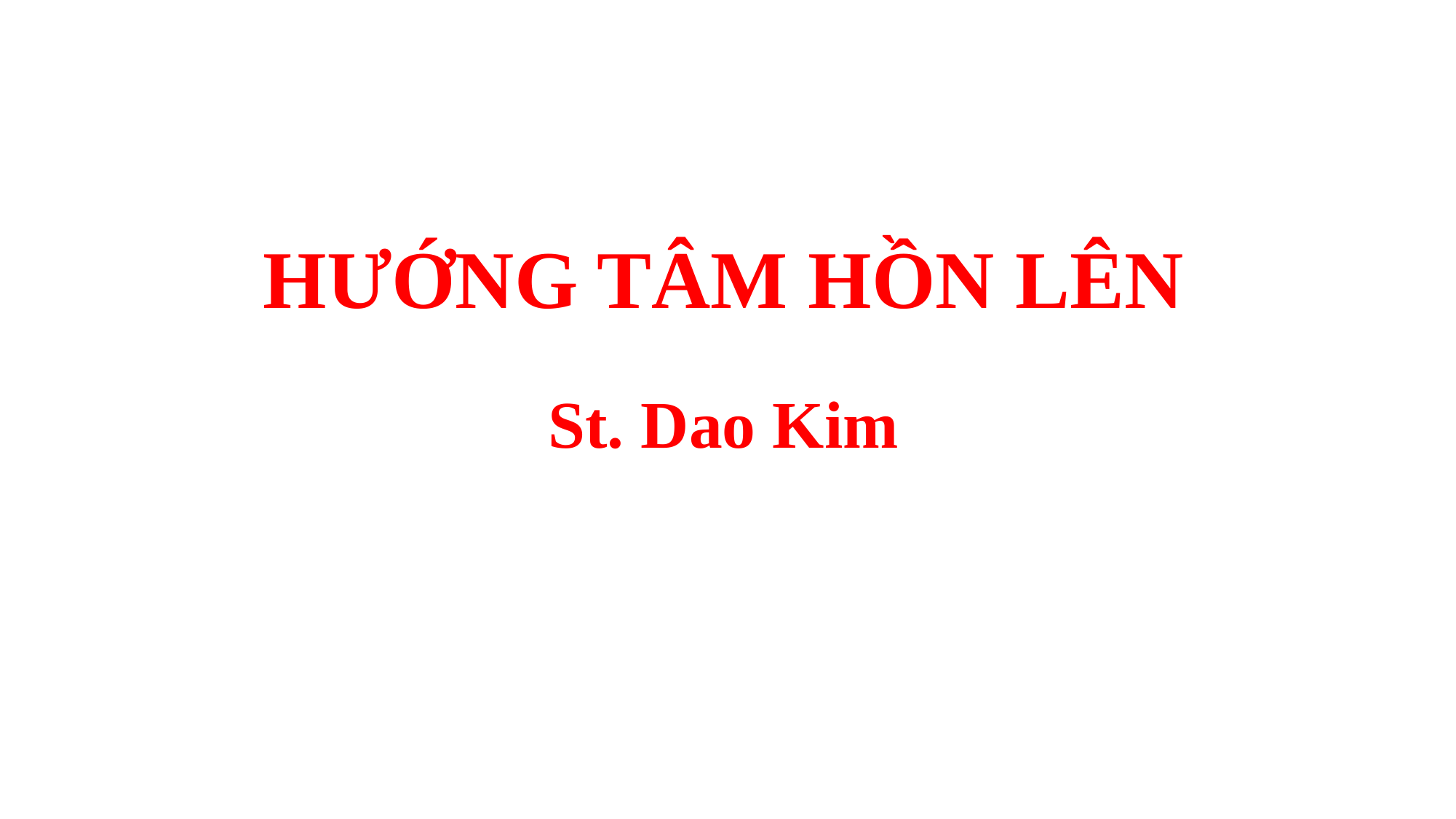

HƯỚNG TÂM HỒN LÊN
St. Dao Kim